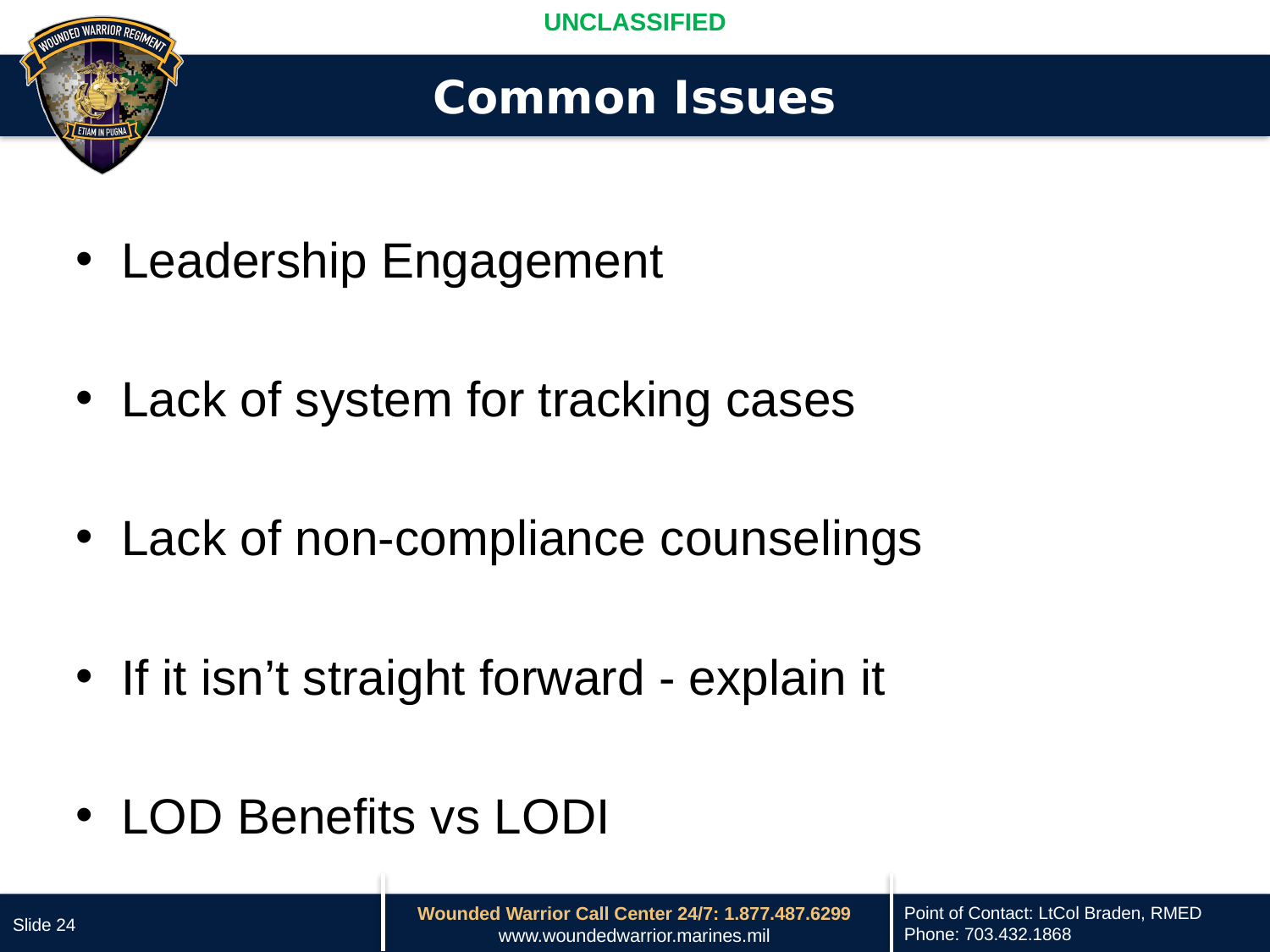

# Common Issues
Leadership Engagement

Lack of system for tracking cases

Lack of non-compliance counselings

If it isn’t straight forward - explain it

LOD Benefits vs LODI